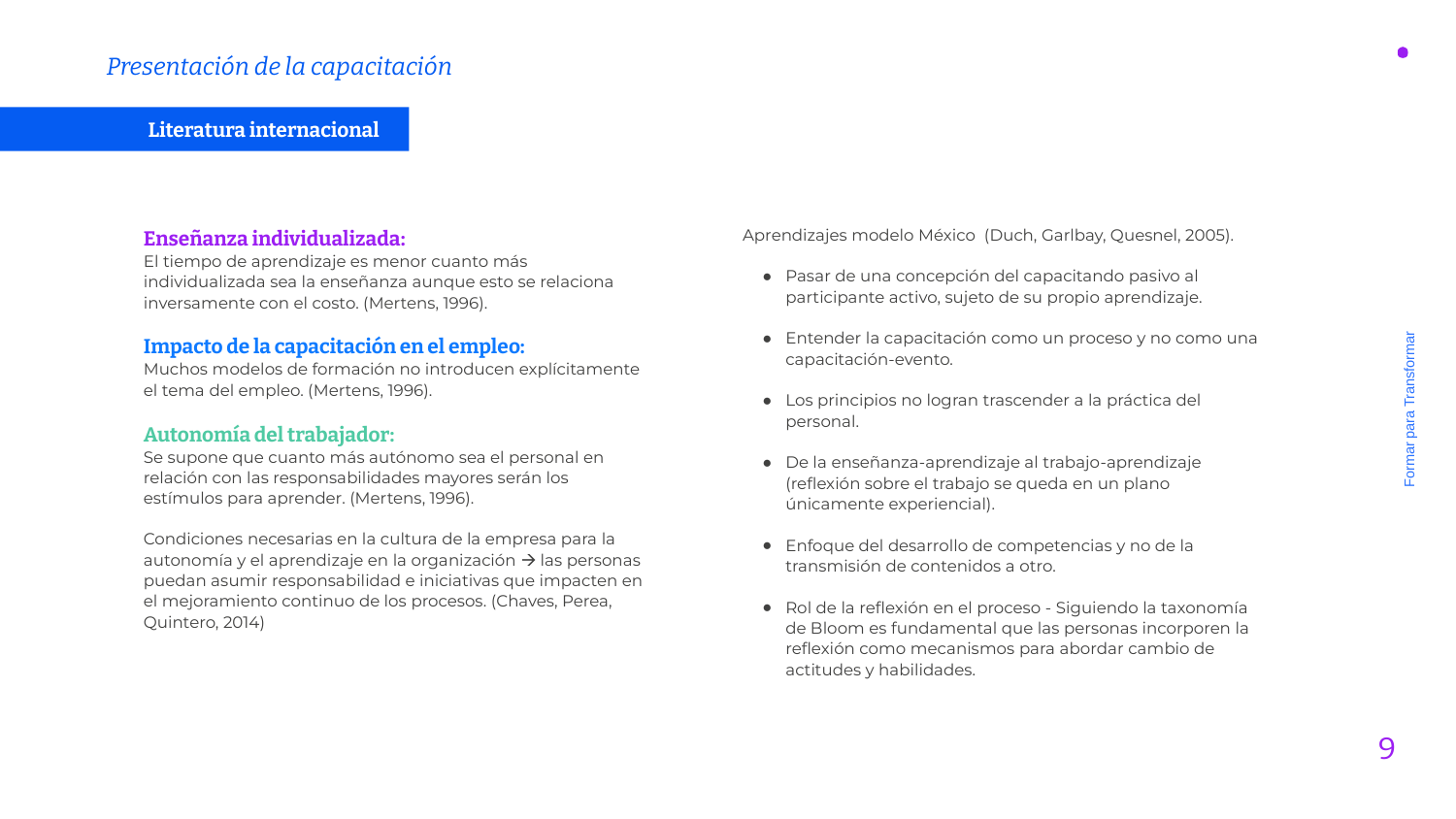

Presentación de la capacitación

Literatura internacional
Enseñanza individualizada:
El tiempo de aprendizaje es menor cuanto más individualizada sea la enseñanza aunque esto se relaciona inversamente con el costo. (Mertens, 1996).
Impacto de la capacitación en el empleo:
Muchos modelos de formación no introducen explícitamente el tema del empleo. (Mertens, 1996).
Autonomía del trabajador:
Se supone que cuanto más autónomo sea el personal en relación con las responsabilidades mayores serán los estímulos para aprender. (Mertens, 1996).
Condiciones necesarias en la cultura de la empresa para la autonomía y el aprendizaje en la organización 🡪 las personas puedan asumir responsabilidad e iniciativas que impacten en el mejoramiento continuo de los procesos. (Chaves, Perea, Quintero, 2014)
Aprendizajes modelo México  (Duch, Garlbay, Quesnel, 2005).
Pasar de una concepción del capacitando pasivo al participante activo, sujeto de su propio aprendizaje.
Entender la capacitación como un proceso y no como una capacitación-evento.
Los principios no logran trascender a la práctica del personal.
De la enseñanza-aprendizaje al trabajo-aprendizaje (reflexión sobre el trabajo se queda en un plano únicamente experiencial).
Enfoque del desarrollo de competencias y no de la transmisión de contenidos a otro.
Rol de la reflexión en el proceso - Siguiendo la taxonomía de Bloom es fundamental que las personas incorporen la reflexión como mecanismos para abordar cambio de actitudes y habilidades.
Formar para Transformar
9